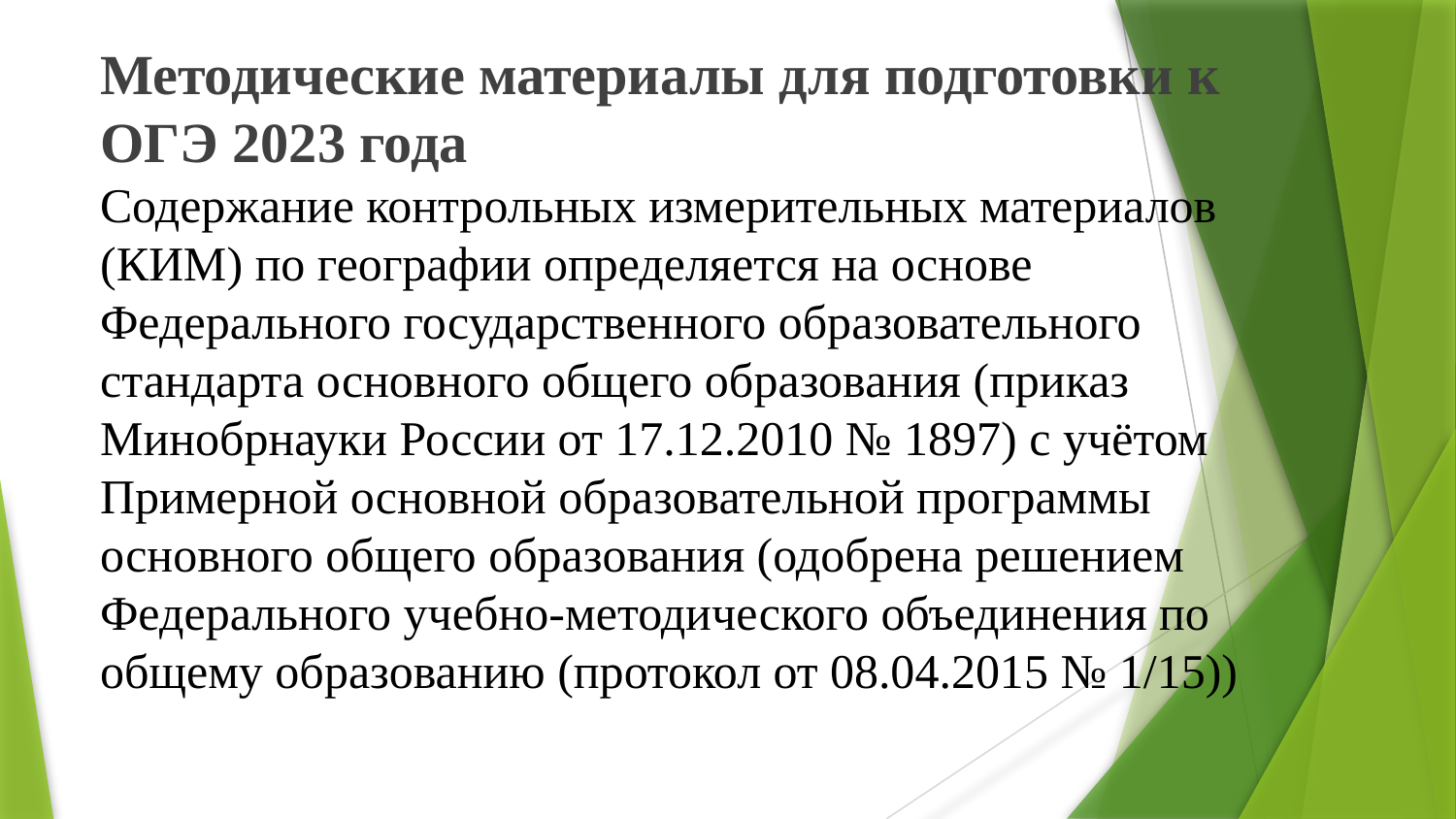

Методические материалы для подготовки к ОГЭ 2023 года
Содержание контрольных измерительных материалов (КИМ) по географии определяется на основе Федерального государственного образовательного стандарта основного общего образования (приказ Минобрнауки России от 17.12.2010 № 1897) с учётом Примерной основной образовательной программы основного общего образования (одобрена решением Федерального учебно-методического объединения по общему образованию (протокол от 08.04.2015 № 1/15))